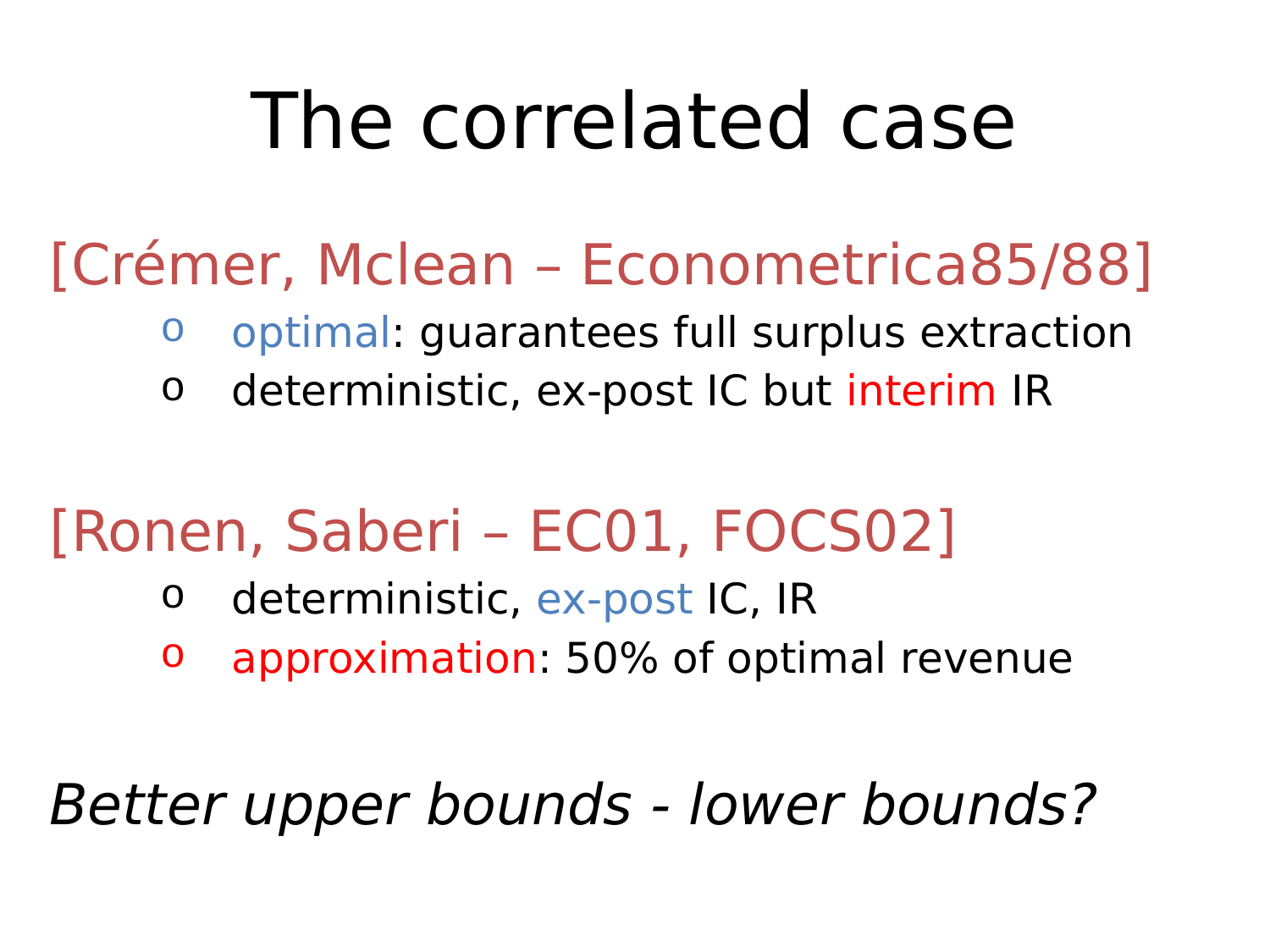

# The correlated case
[Crémer, Mclean – Econometrica85/88]
optimal: guarantees full surplus extraction
deterministic, ex-post IC but interim IR

[Ronen, Saberi – EC01, FOCS02]
deterministic, ex-post IC, IR
approximation: 50% of optimal revenue

Better upper bounds - lower bounds?